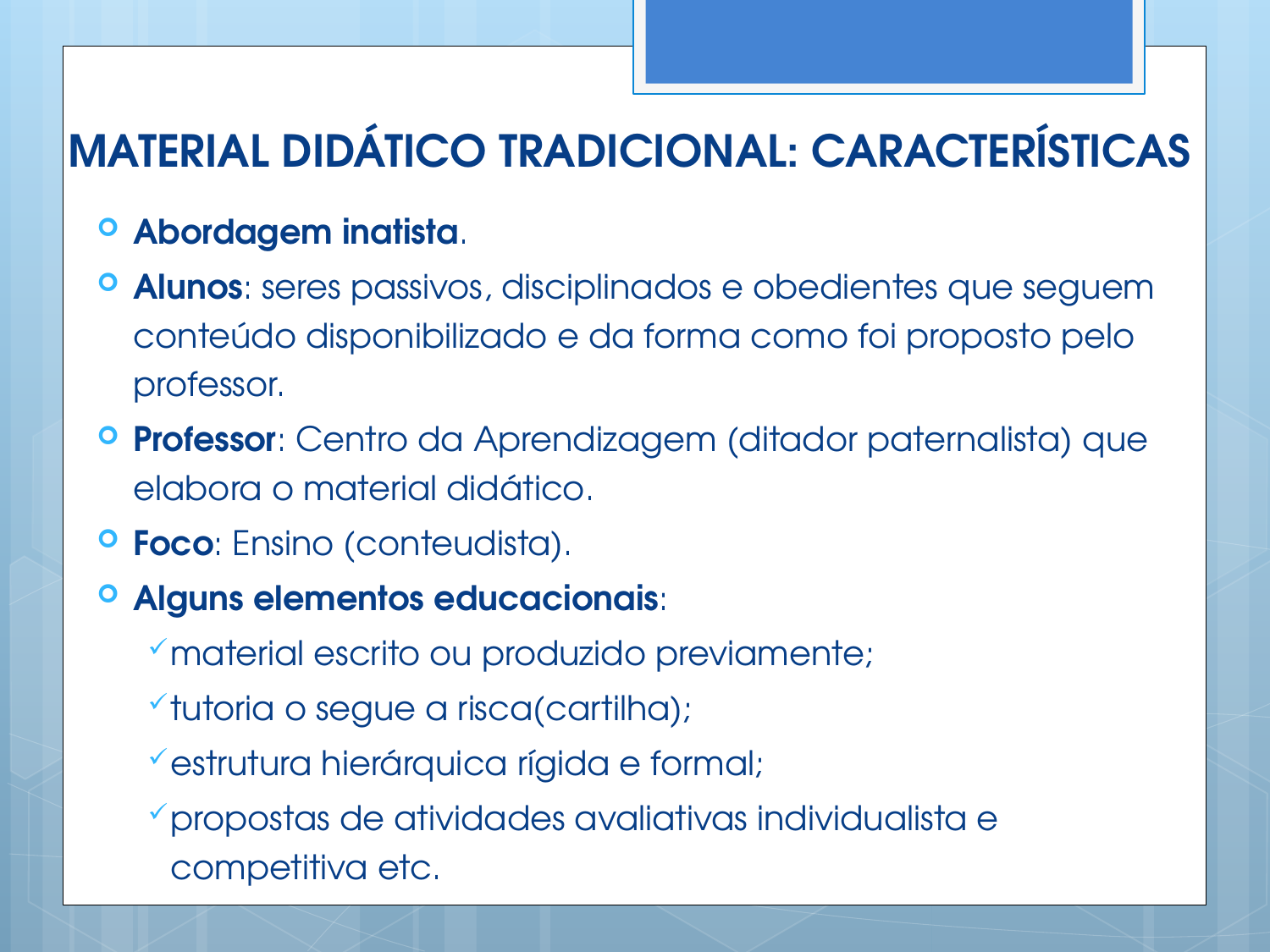

MATERIAL DIDÁTICO TRADICIONAL: CARACTERÍSTICAS
Abordagem inatista.
Alunos: seres passivos, disciplinados e obedientes que seguem conteúdo disponibilizado e da forma como foi proposto pelo professor.
Professor: Centro da Aprendizagem (ditador paternalista) que elabora o material didático.
Foco: Ensino (conteudista).
Alguns elementos educacionais:
material escrito ou produzido previamente;
tutoria o segue a risca(cartilha);
estrutura hierárquica rígida e formal;
propostas de atividades avaliativas individualista e competitiva etc.